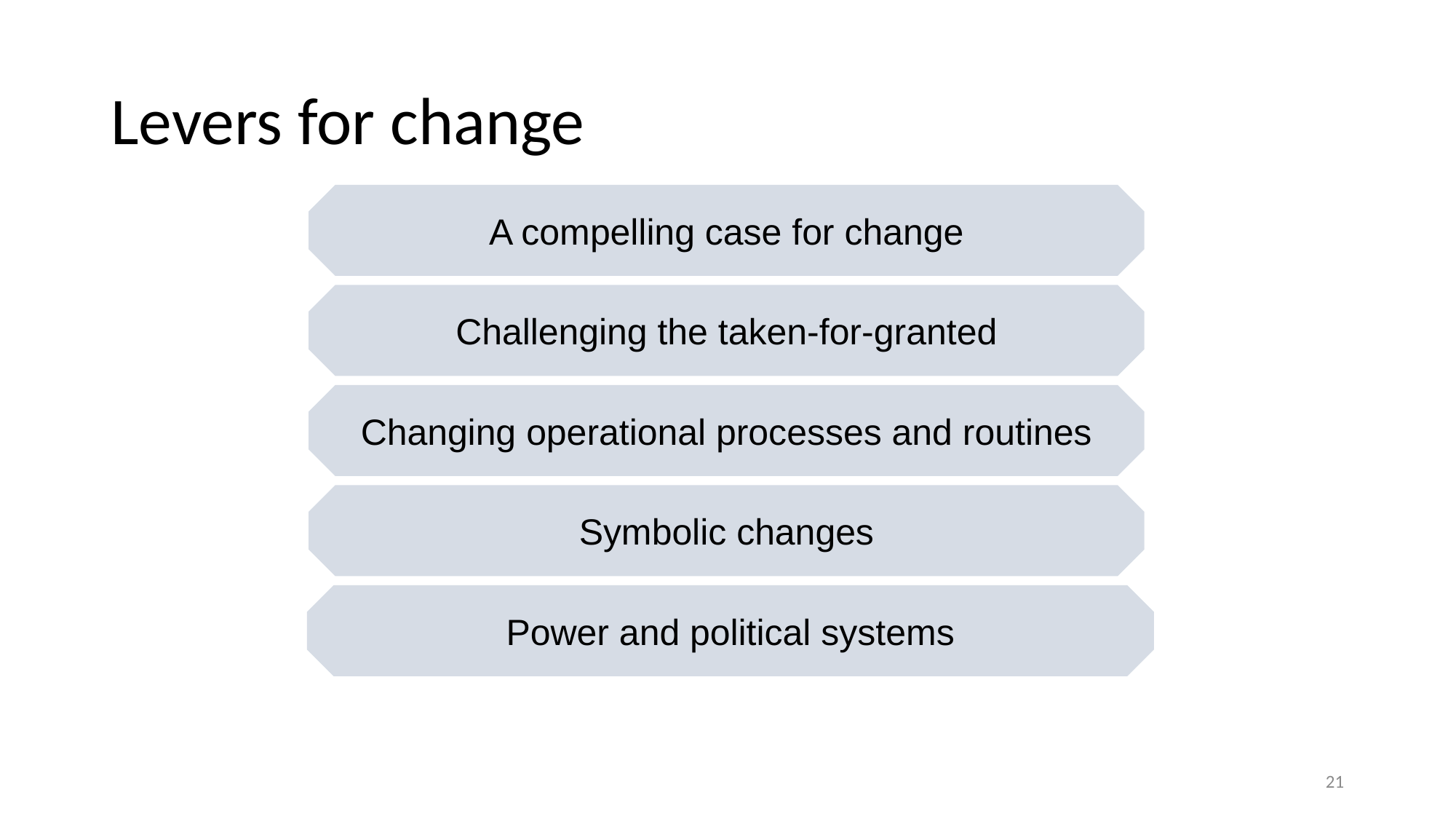

# Levers for change
A compelling case for change
Challenging the taken-for-granted
Changing operational processes and routines
Symbolic changes
Power and political systems
21